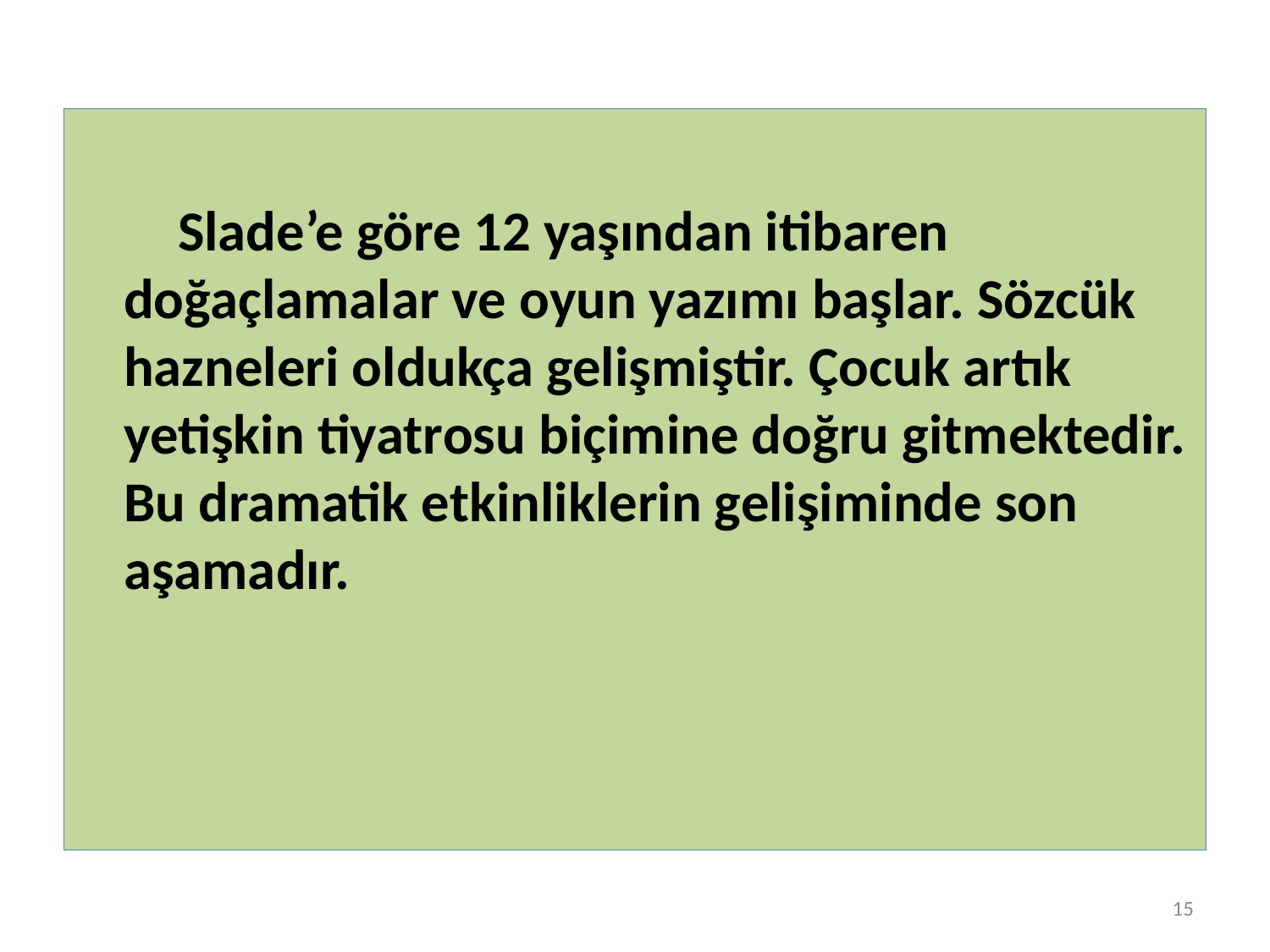

Slade’e göre 12 yaşından itibaren doğaçlamalar ve oyun yazımı başlar. Sözcük hazneleri oldukça gelişmiştir. Çocuk artık yetişkin tiyatrosu biçimine doğru gitmektedir. Bu dramatik etkinliklerin gelişiminde son aşamadır.

15